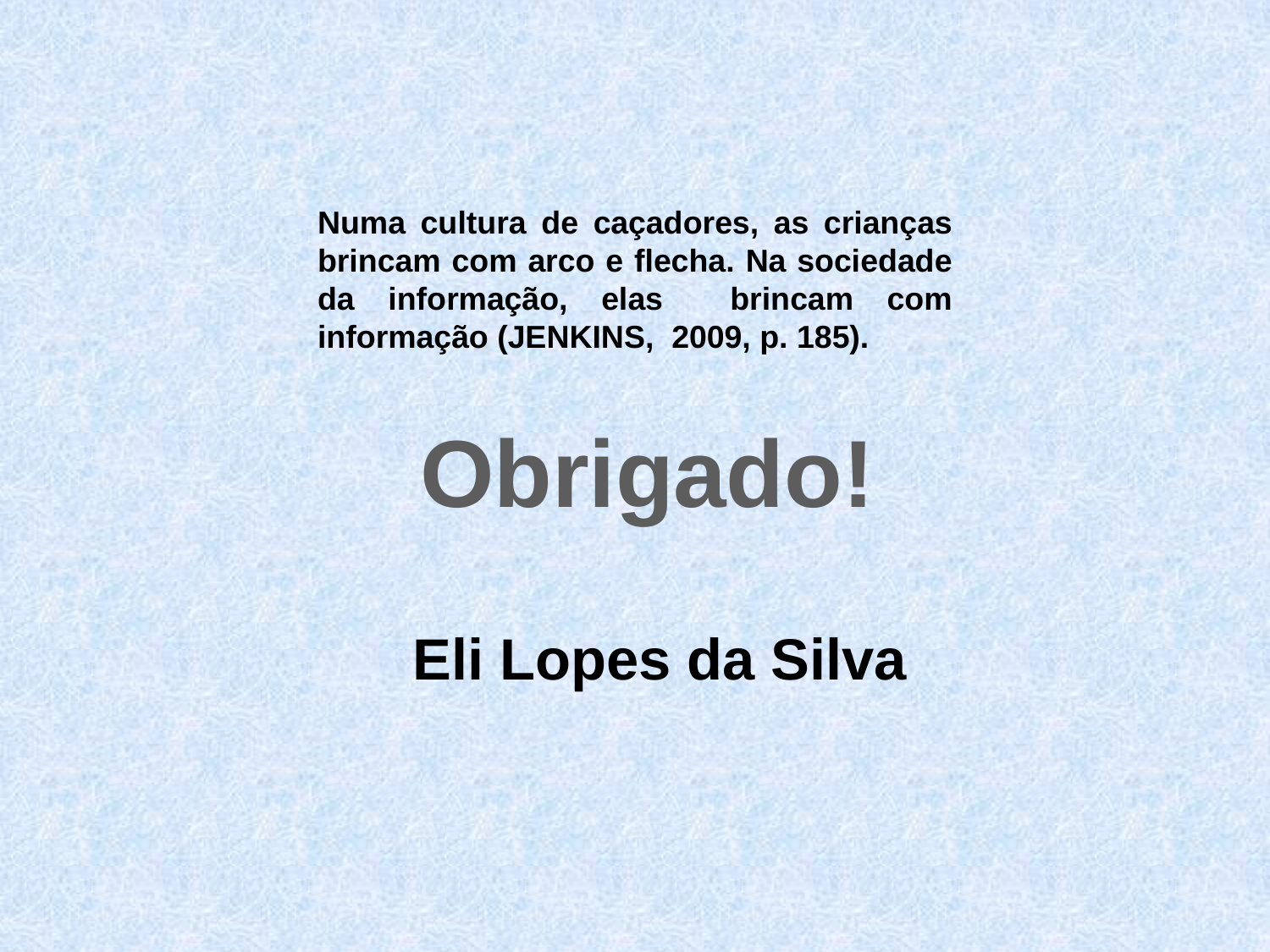

Numa cultura de caçadores, as crianças brincam com arco e flecha. Na sociedade da informação, elas  brincam com informação (JENKINS,  2009, p. 185).
Obrigado!
Eli Lopes da Silva
31